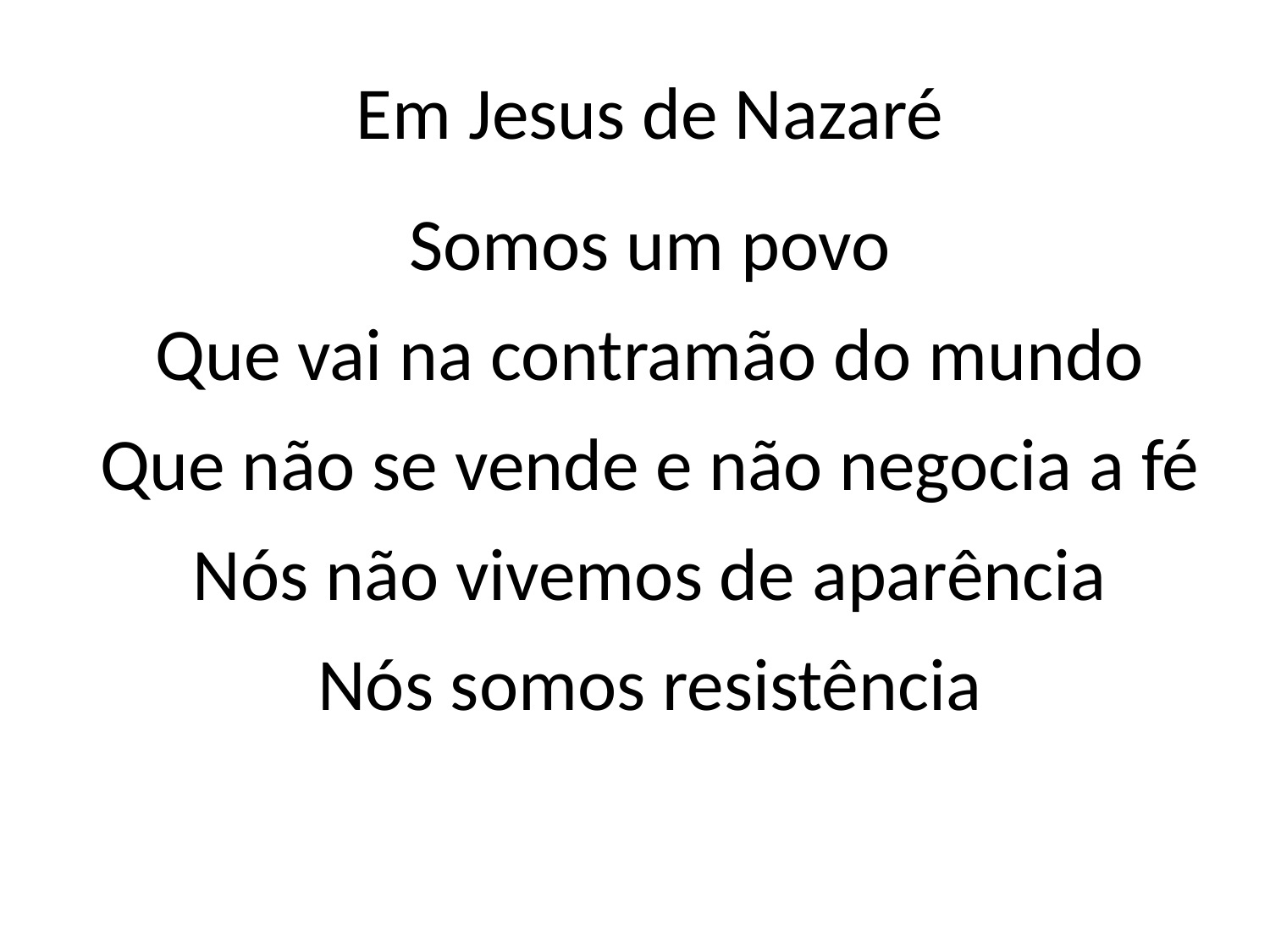

Em Jesus de Nazaré

Somos um povo

Que vai na contramão do mundo

Que não se vende e não negocia a fé

Nós não vivemos de aparência

Nós somos resistência
#